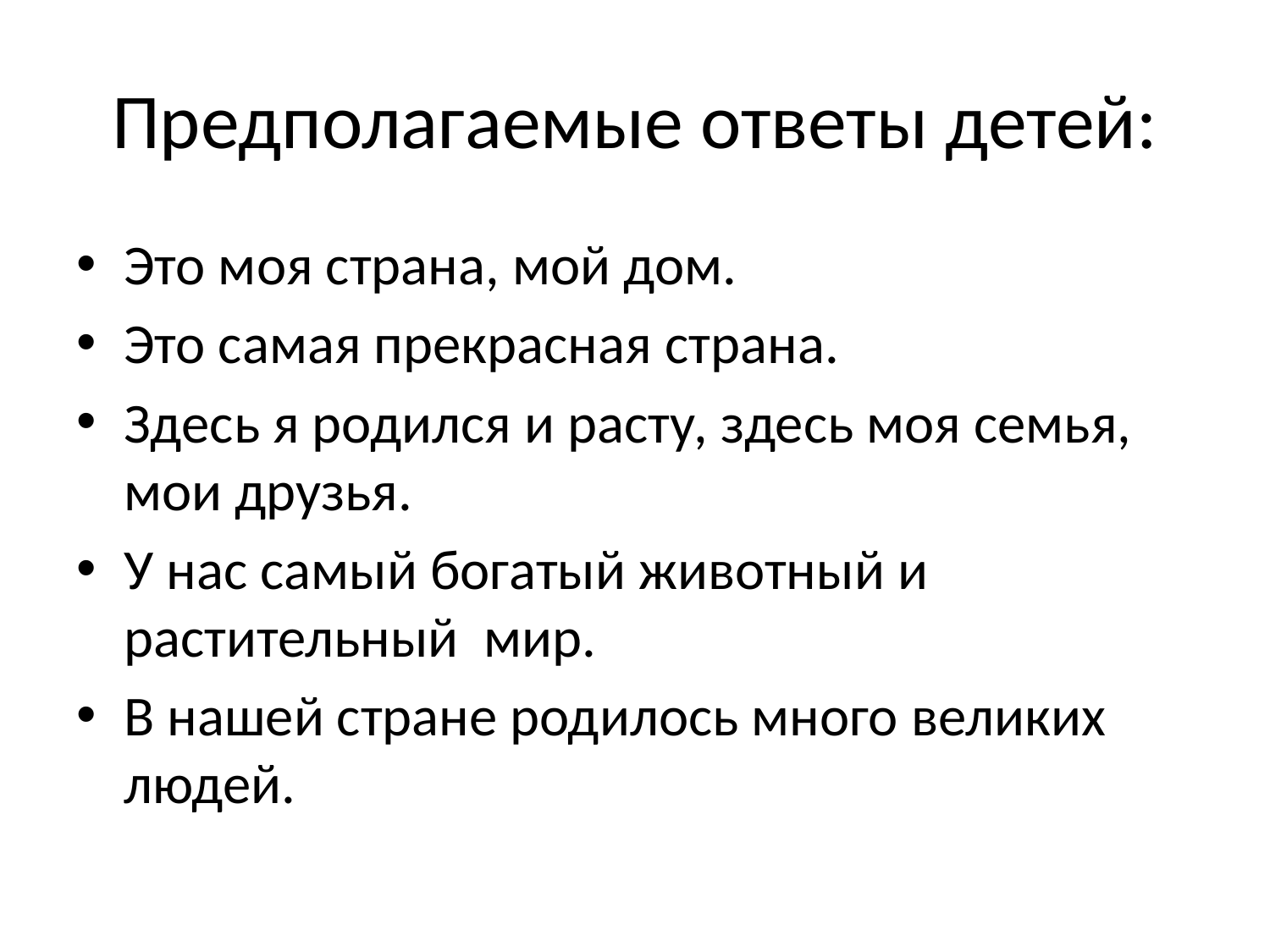

# Предполагаемые ответы детей:
Это моя страна, мой дом.
Это самая прекрасная страна.
Здесь я родился и расту, здесь моя семья, мои друзья.
У нас самый богатый животный и растительный  мир.
В нашей стране родилось много великих людей.